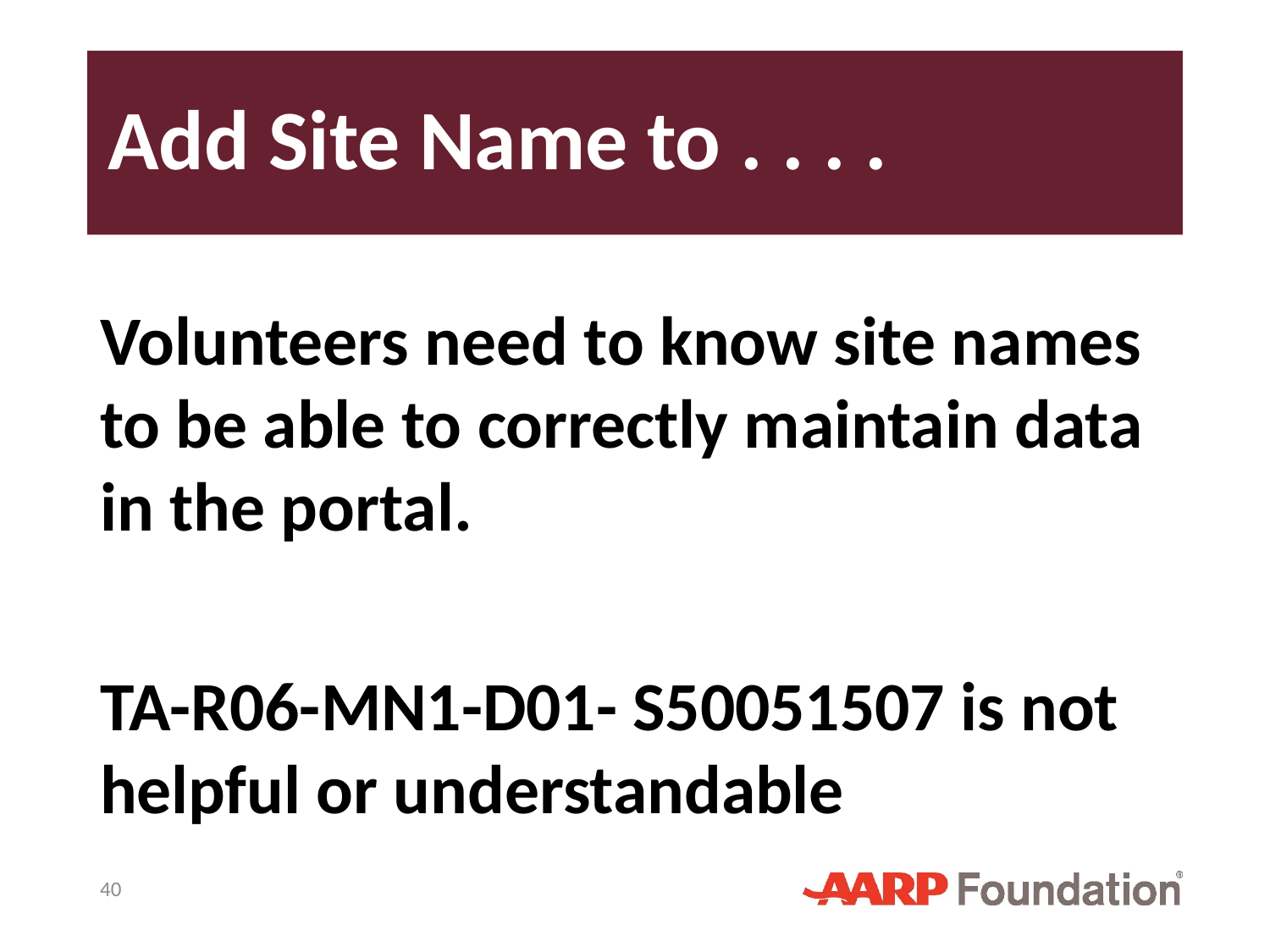

# Add Site Name to . . . .

Volunteers need to know site names to be able to correctly maintain data in the portal.

TA-R06-MN1-D01- S50051507 is not helpful or understandable

40